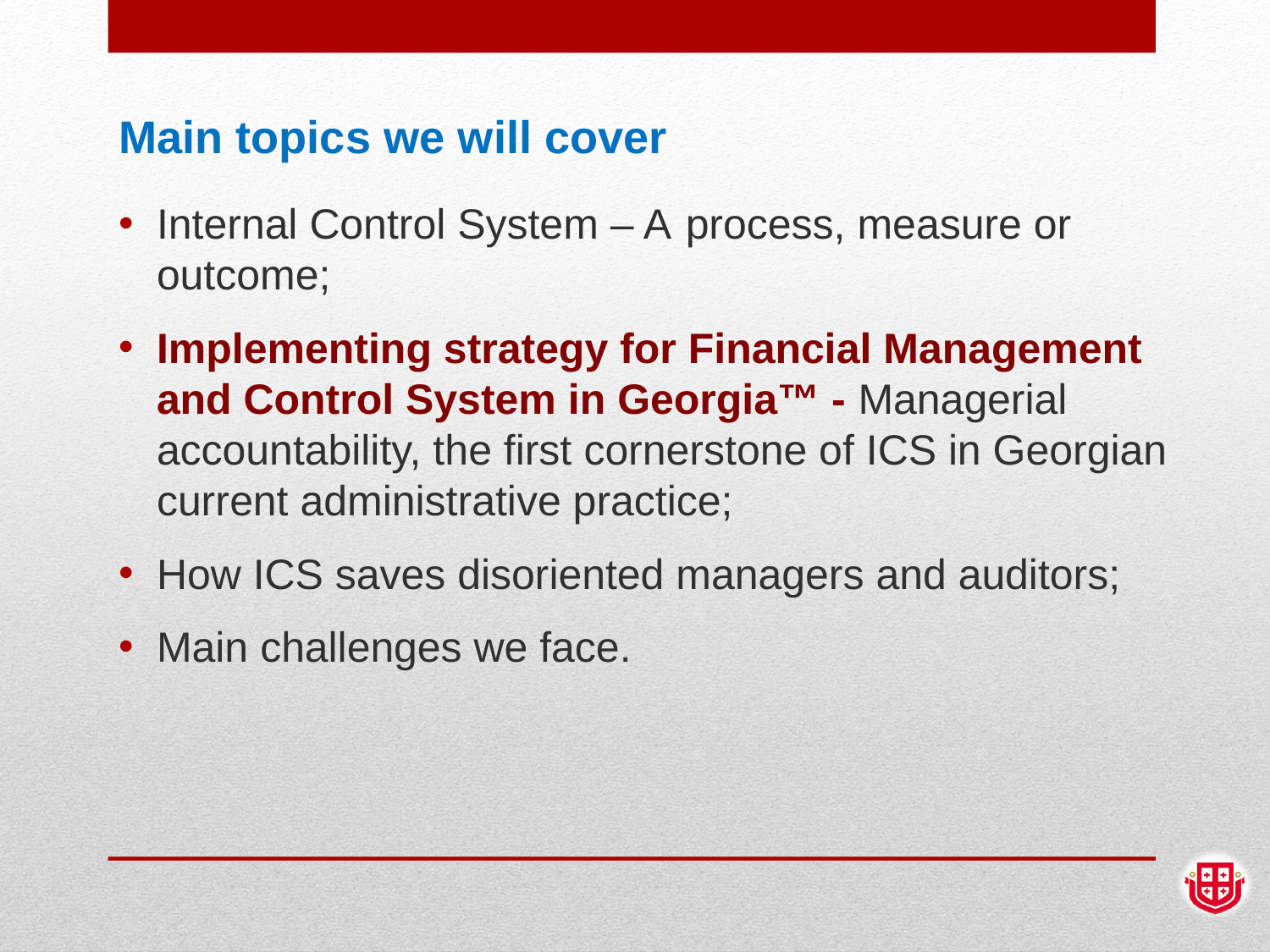

# Main topics we will cover
Internal Control System – A process, measure or outcome;
Implementing strategy for Financial Management and Control System in Georgia™ - Managerial accountability, the first cornerstone of ICS in Georgian current administrative practice;
How ICS saves disoriented managers and auditors;
Main challenges we face.